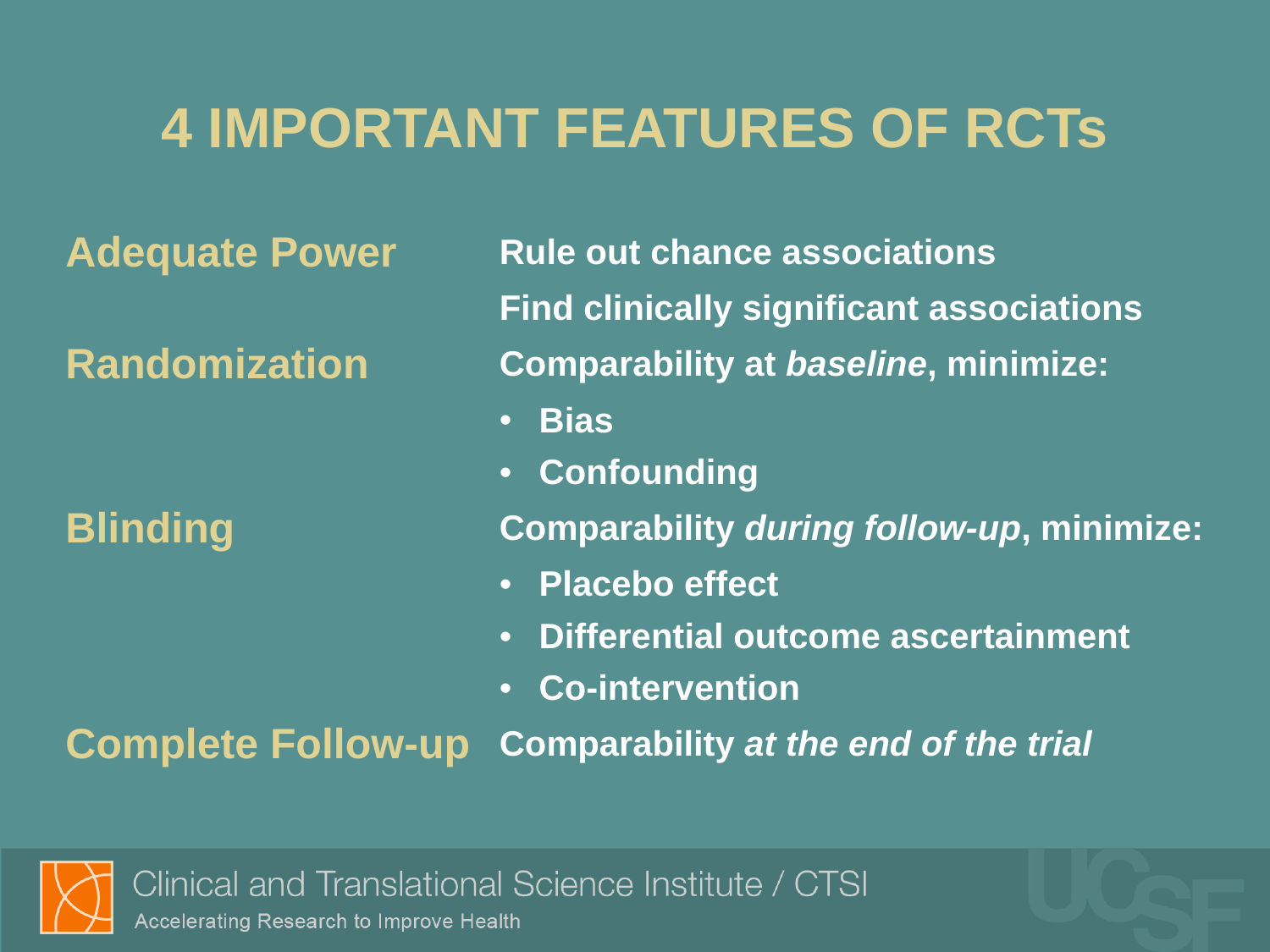

# 4 IMPORTANT FEATURES OF RCTs
| Adequate Power | Rule out chance associations |
| --- | --- |
|  | Find clinically significant associations |
| Randomization | Comparability at baseline, minimize: |
|  | Bias |
|  | Confounding |
| Blinding | Comparability during follow-up, minimize: |
|  | Placebo effect |
|  | Differential outcome ascertainment |
|  | Co-intervention |
| Complete Follow-up | Comparability at the end of the trial |